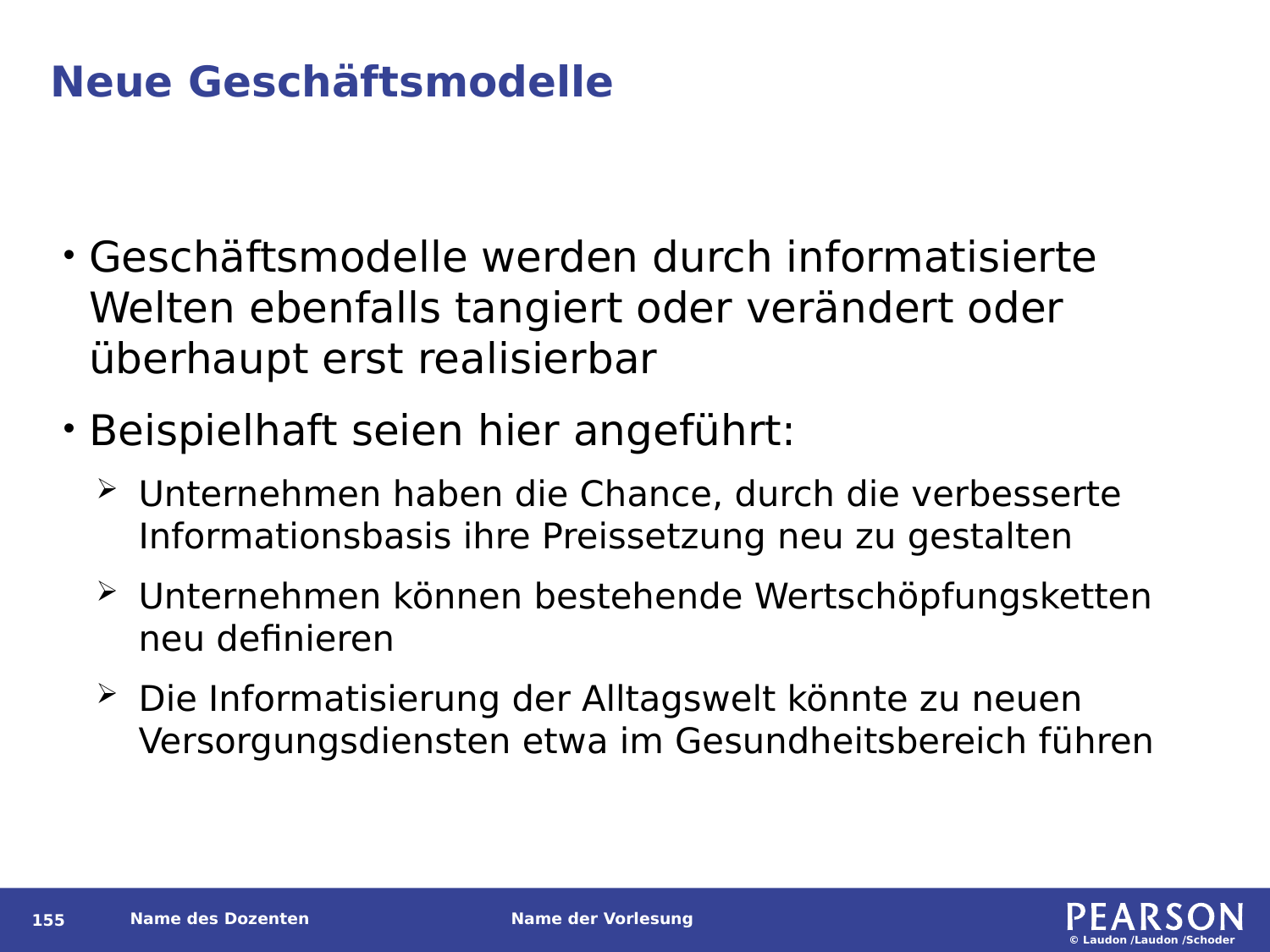

# Neue Geschäftsmodelle

Geschäftsmodelle werden durch informatisierte Welten ebenfalls tangiert oder verändert oder überhaupt erst realisierbar
Beispielhaft seien hier angeführt:
Unternehmen haben die Chance, durch die verbesserte Informationsbasis ihre Preissetzung neu zu gestalten
Unternehmen können bestehende Wertschöpfungsketten neu definieren
Die Informatisierung der Alltagswelt könnte zu neuen Versorgungsdiensten etwa im Gesundheitsbereich führen
155